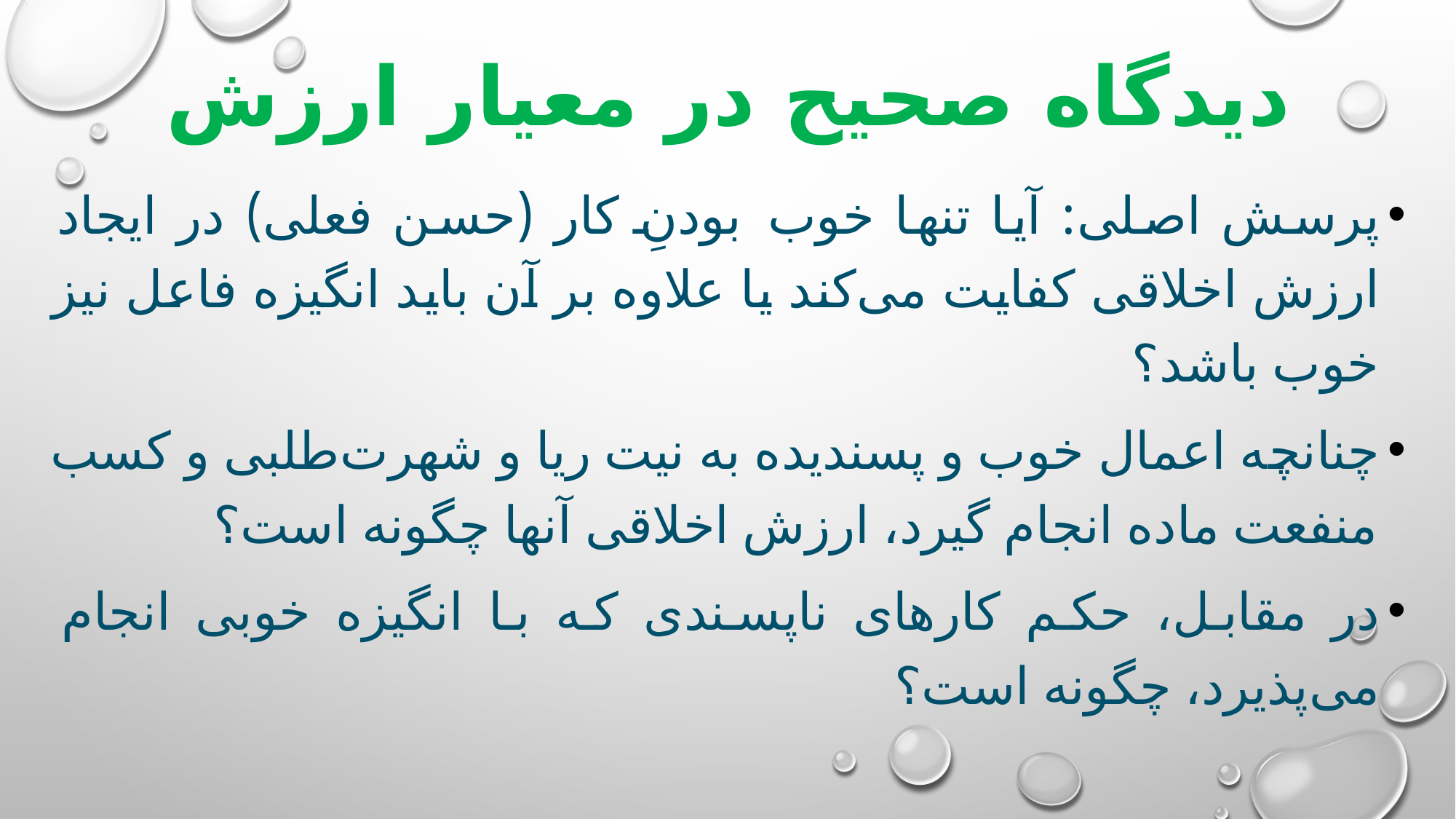

# دیدگاه‌ صحیح در معیار ارزش
پرسش اصلی: آیا تنها خوب بودنِ کار (حسن فعلی) در ایجاد ارزش اخلاقی کفایت می‌کند یا علاوه بر آن باید انگیزه فاعل نیز خوب باشد؟
چنانچه اعمال خوب و پسندیده به نیت ریا و شهرت‌طلبی و کسب منفعت ماده انجام گیرد، ارزش اخلاقی آنها چگونه است؟
در مقابل، حکم کارهای ناپسندی که با انگیزه خوبی انجام می‌پذیرد، چگونه است؟